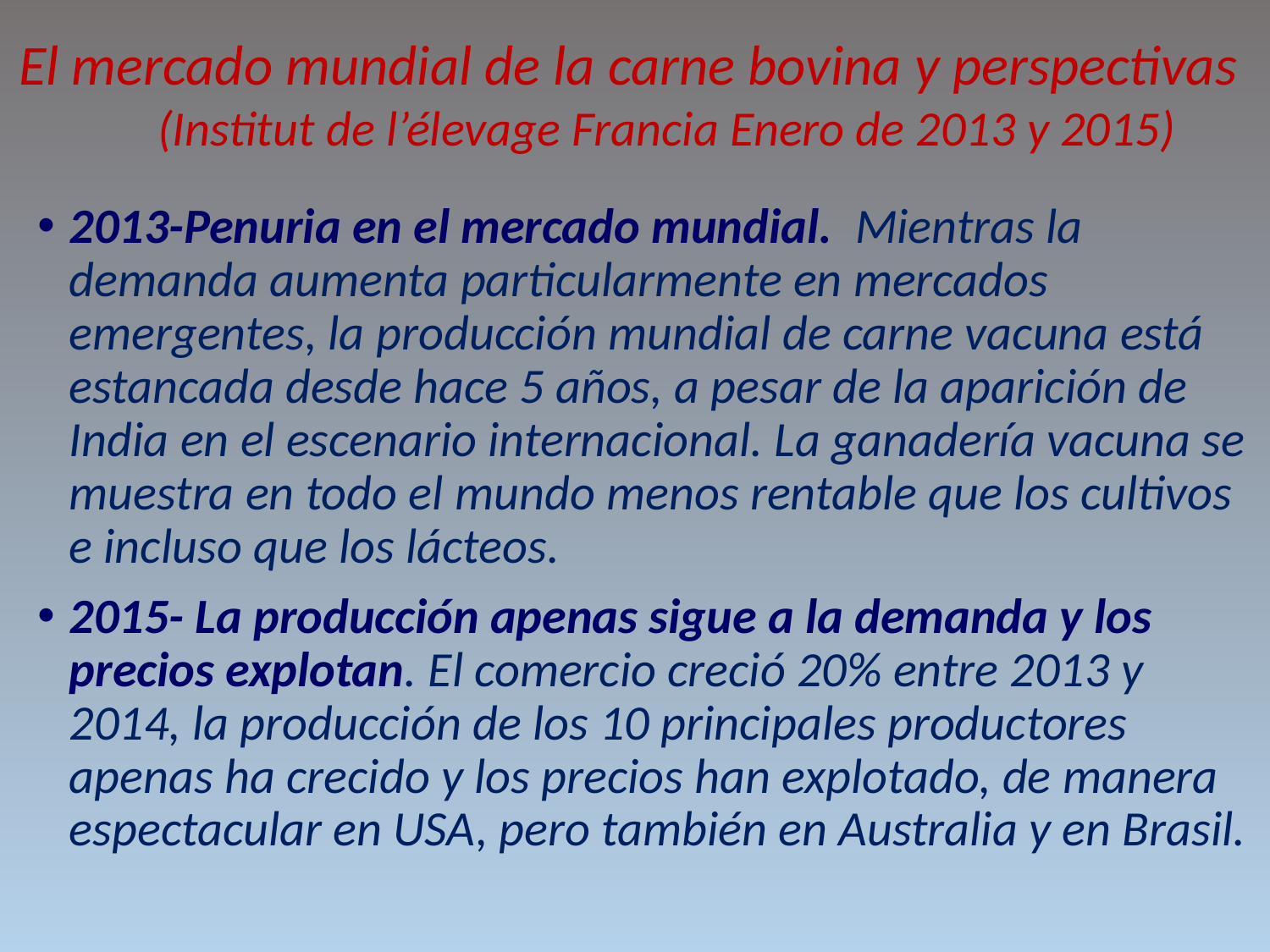

# El mercado mundial de la carne bovina y perspectivas       (Institut de l’élevage Francia Enero de 2013 y 2015)
2013-Penuria en el mercado mundial.  Mientras la demanda aumenta particularmente en mercados emergentes, la producción mundial de carne vacuna está estancada desde hace 5 años, a pesar de la aparición de India en el escenario internacional. La ganadería vacuna se muestra en todo el mundo menos rentable que los cultivos e incluso que los lácteos.
2015- La producción apenas sigue a la demanda y los precios explotan. El comercio creció 20% entre 2013 y 2014, la producción de los 10 principales productores apenas ha crecido y los precios han explotado, de manera espectacular en USA, pero también en Australia y en Brasil.